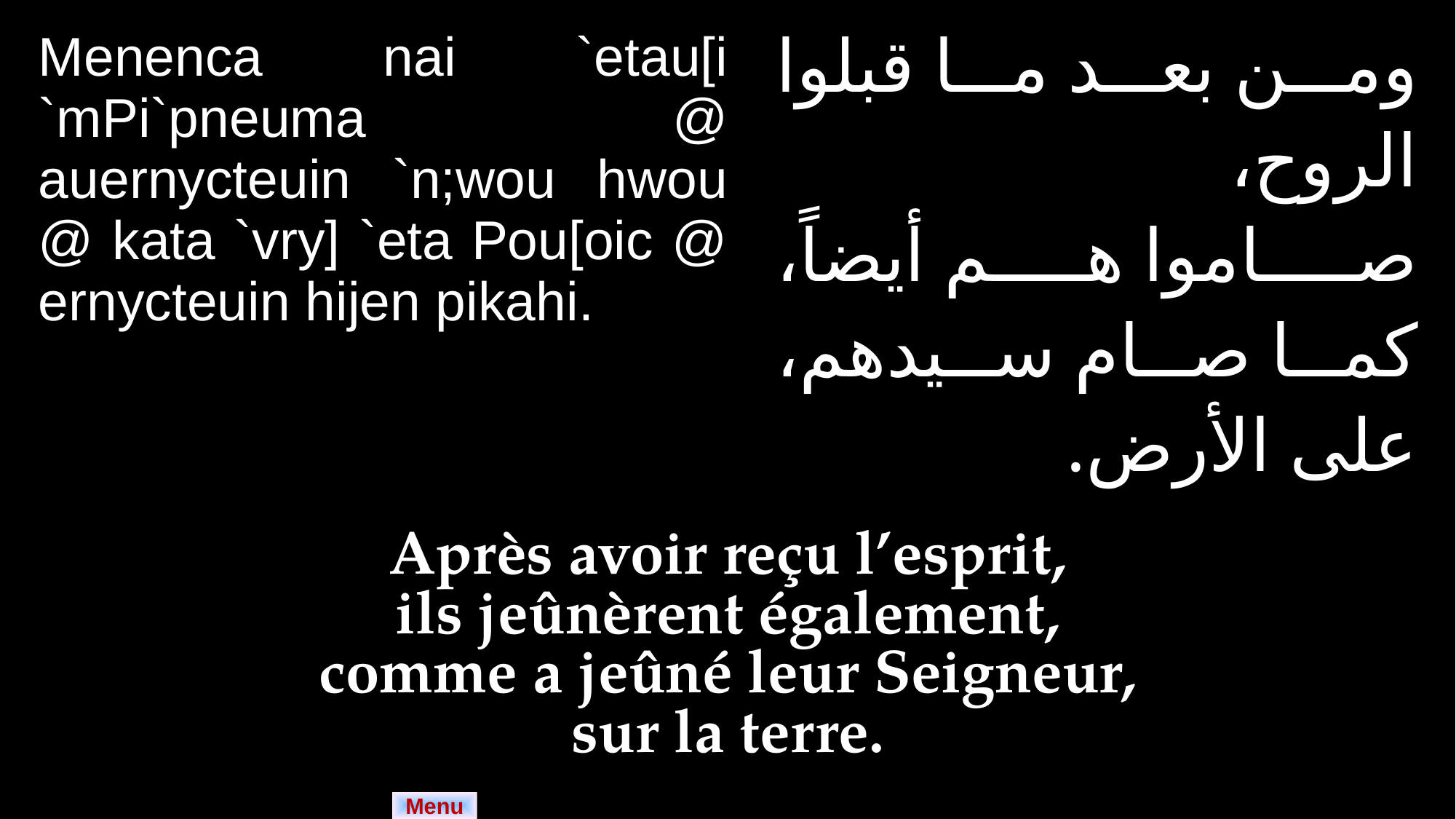

| Menenca nai `etau[i `mPi`pneuma @ auernycteuin `n;wou hwou @ kata `vry] `eta Pou[oic @ ernycteuin hijen pikahi. |  | ومن بعد ما قبلوا الروح، صاموا هم أيضاً، كما صام سيدهم، على الأرض. |
| --- | --- | --- |
|  |  |  |
| Après avoir reçu l’esprit, ils jeûnèrent également, comme a jeûné leur Seigneur, sur la terre. |  |  |